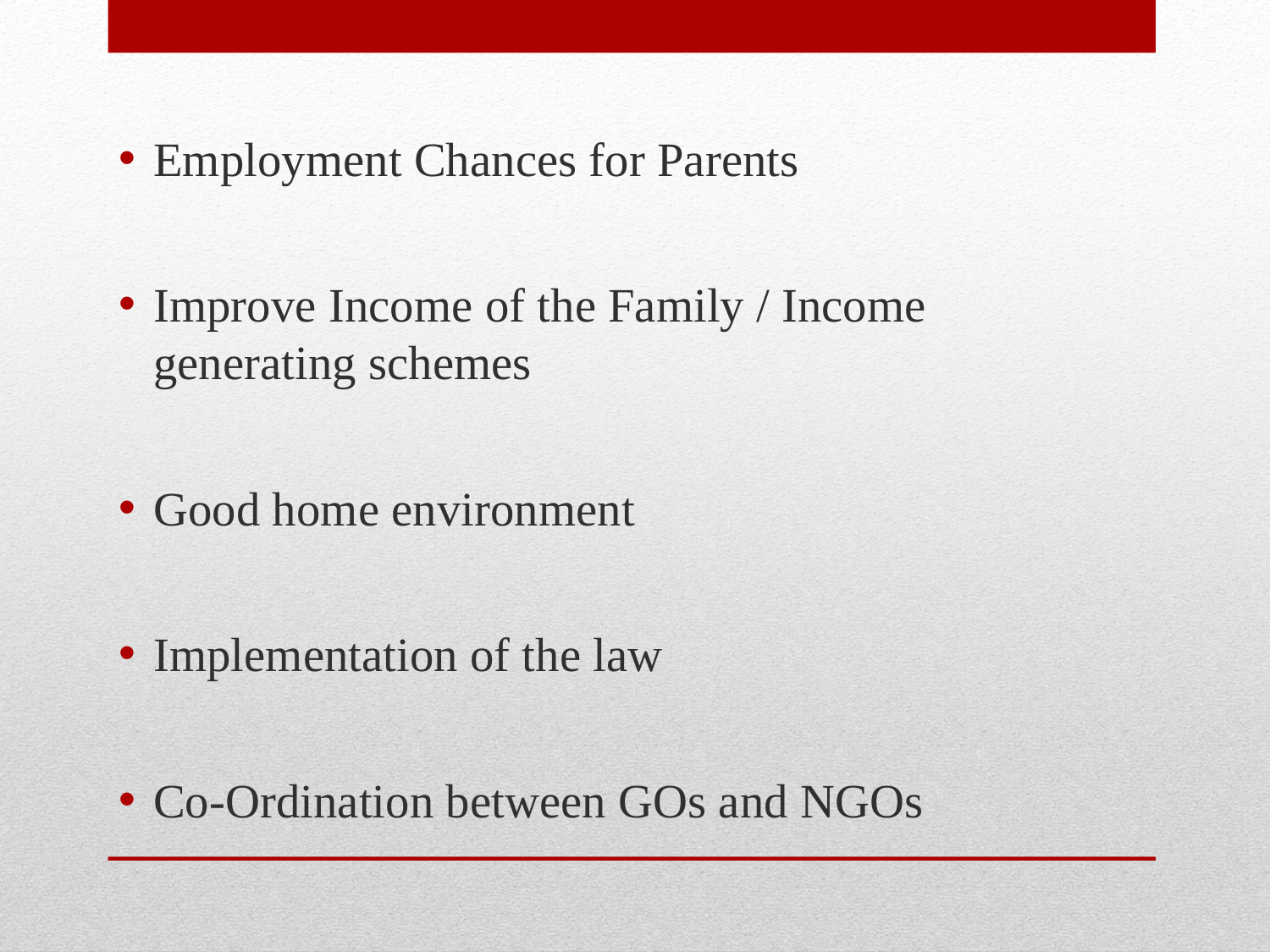

Employment Chances for Parents

Improve Income of the Family / Income generating schemes

Good home environment

Implementation of the law

Co-Ordination between GOs and NGOs